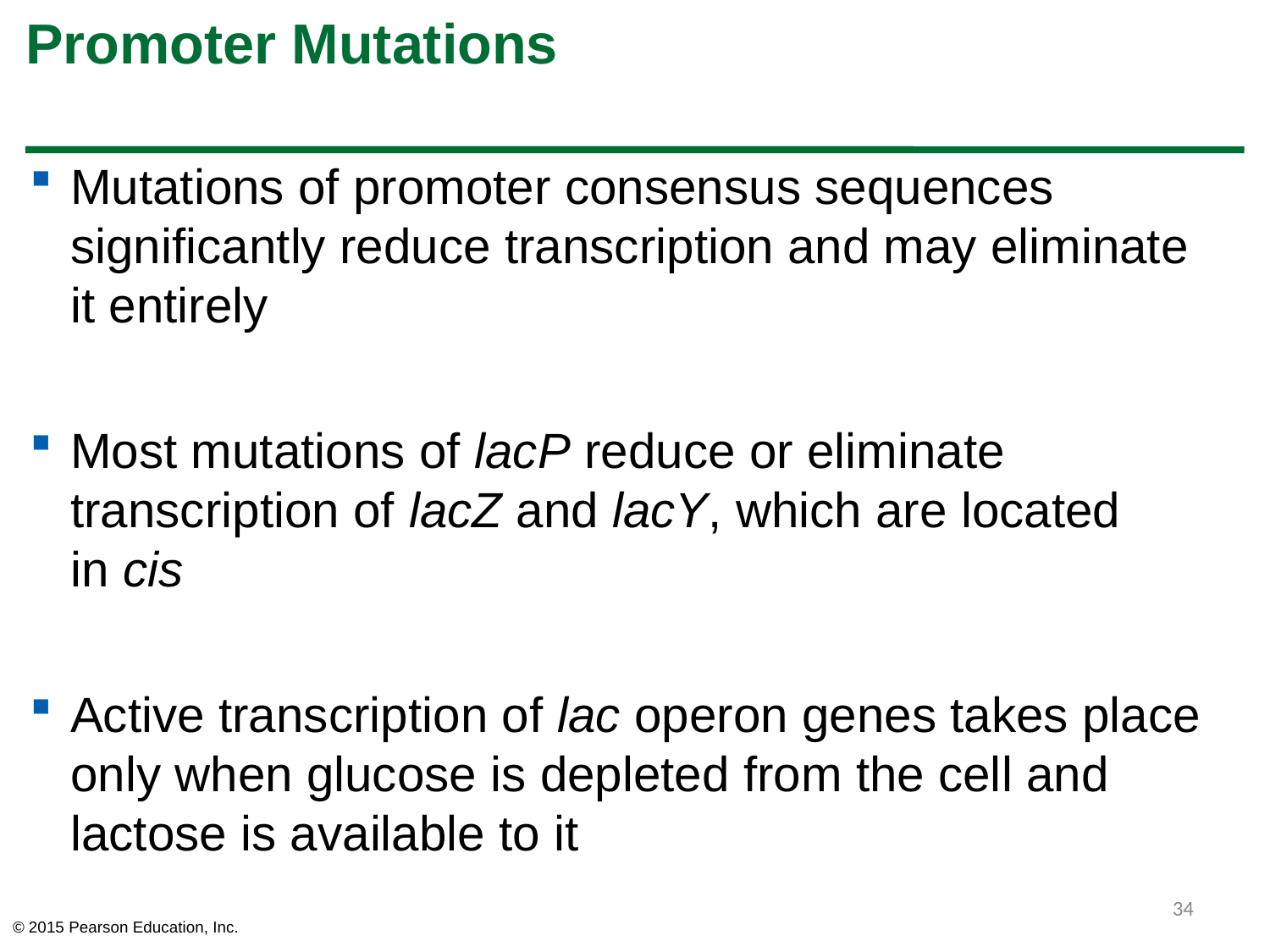

# Promoter Mutations
Mutations of promoter consensus sequences significantly reduce transcription and may eliminate it entirely

Most mutations of lacP reduce or eliminate transcription of lacZ and lacY, which are located
in cis

Active transcription of lac operon genes takes place only when glucose is depleted from the cell and lactose is available to it
34
© 2015 Pearson Education, Inc.